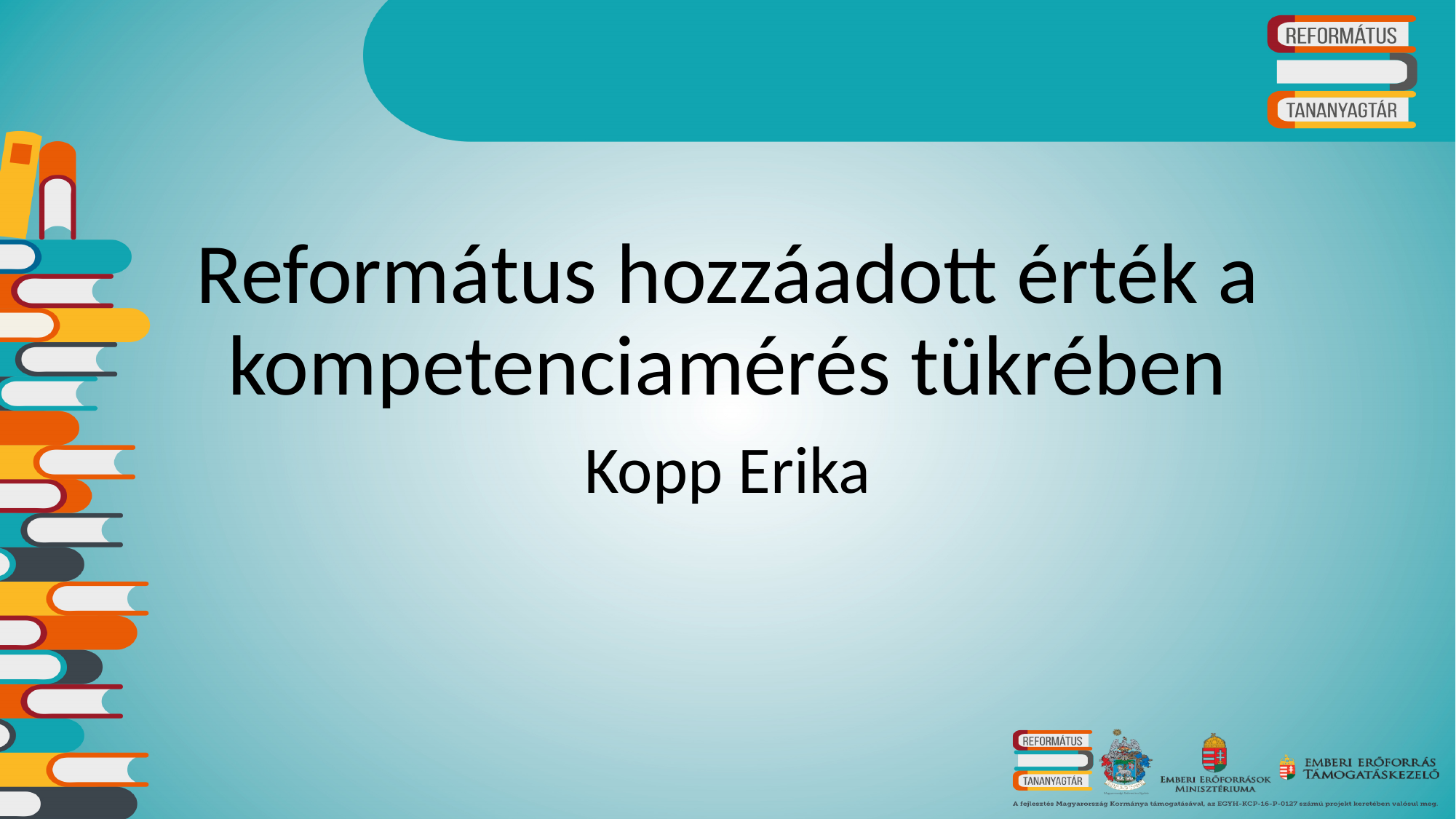

# Református hozzáadott érték a kompetenciamérés tükrében
Kopp Erika